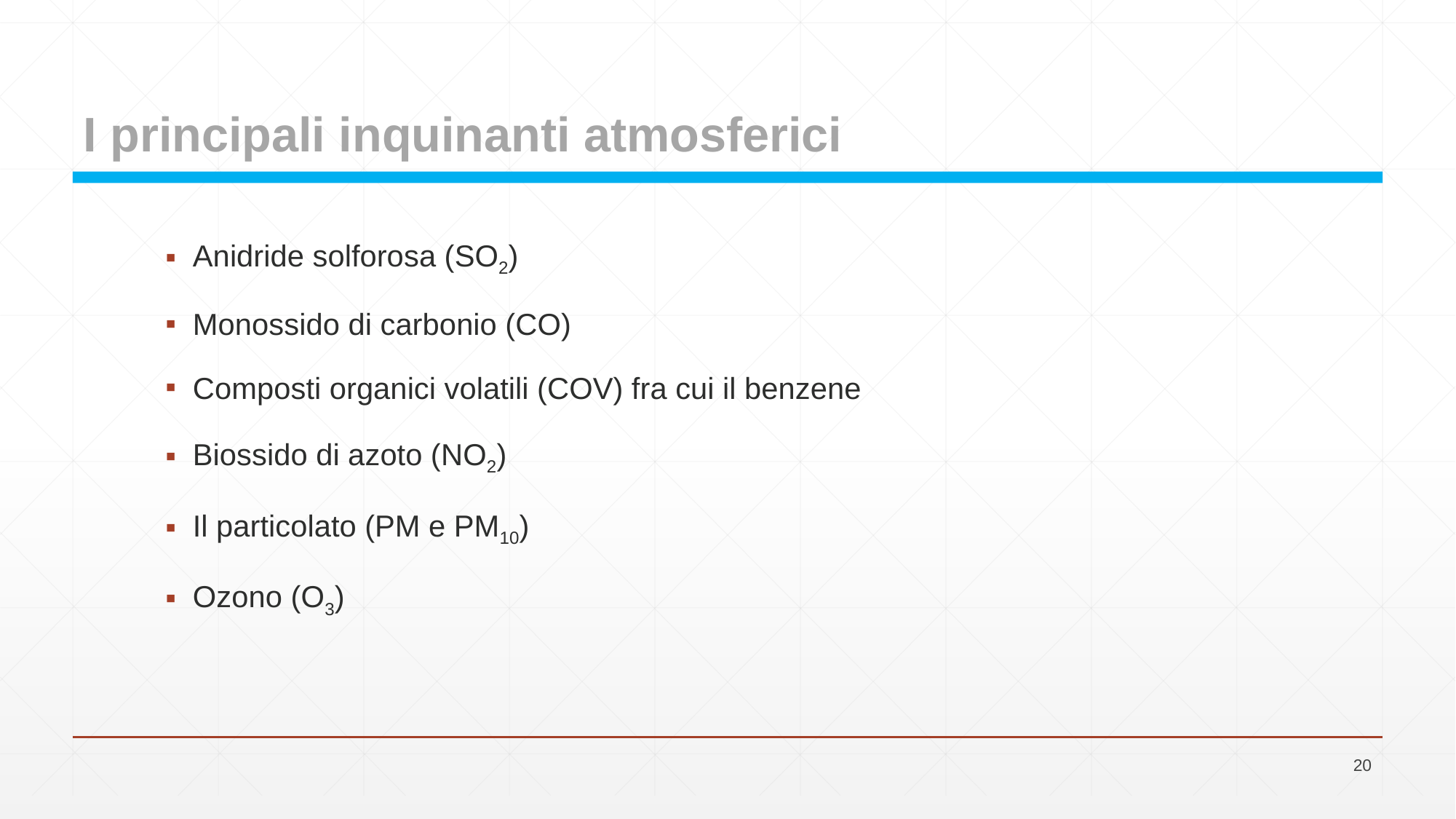

# I principali inquinanti atmosferici

Anidride solforosa (SO2)
Monossido di carbonio (CO)
Composti organici volatili (COV) fra cui il benzene
Biossido di azoto (NO2)
Il particolato (PM e PM10)
Ozono (O3)
20